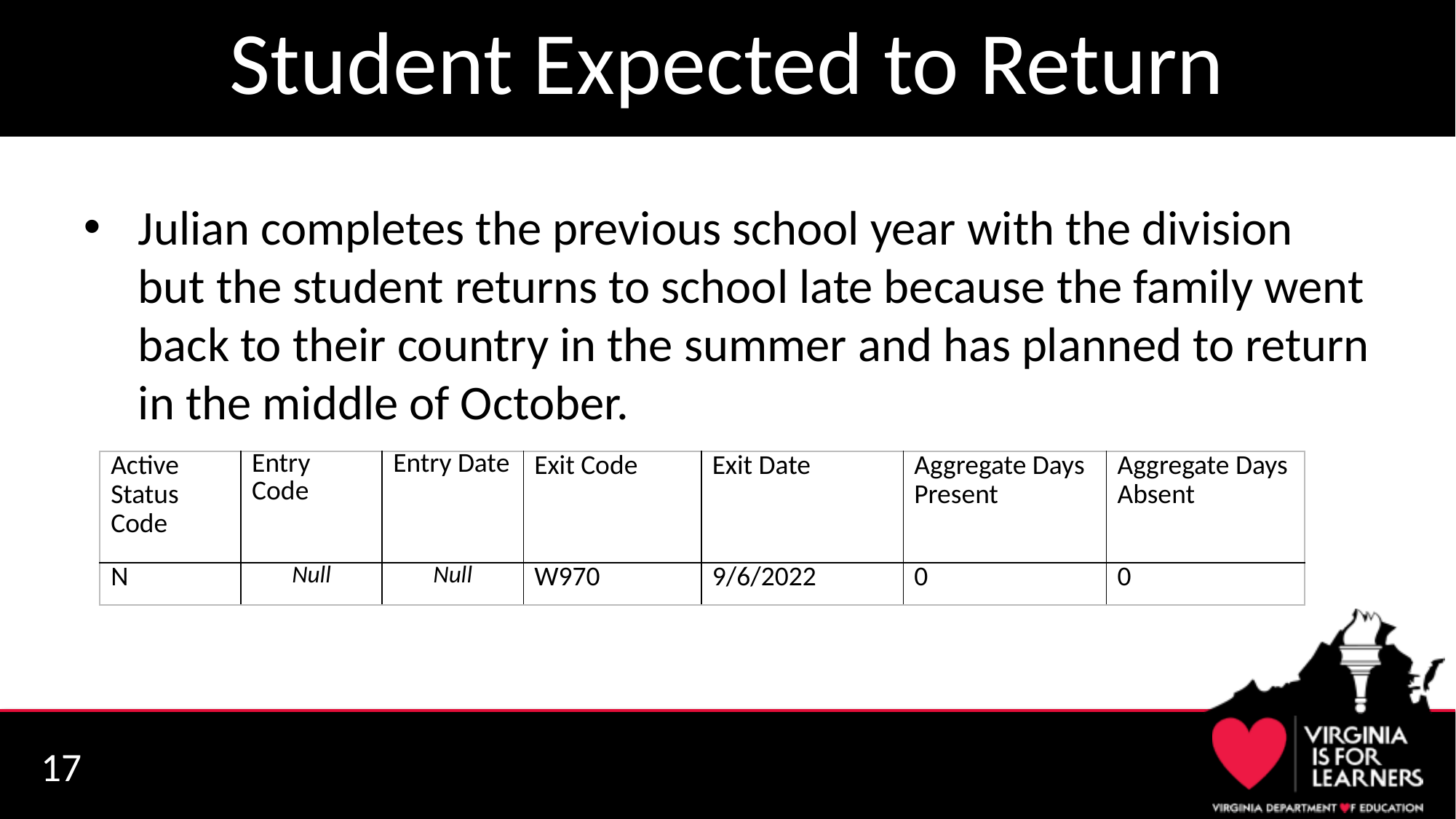

# Student Expected to Return
Julian completes the previous school year with the division but the student returns to school late because the family went back to their country in the summer and has planned to return in the middle of October.
| Active Status Code | Entry Code | Entry Date | Exit Code | Exit Date | Aggregate Days Present | Aggregate Days Absent |
| --- | --- | --- | --- | --- | --- | --- |
| N | Null | Null | W970 | 9/6/2022 | 0 | 0 |